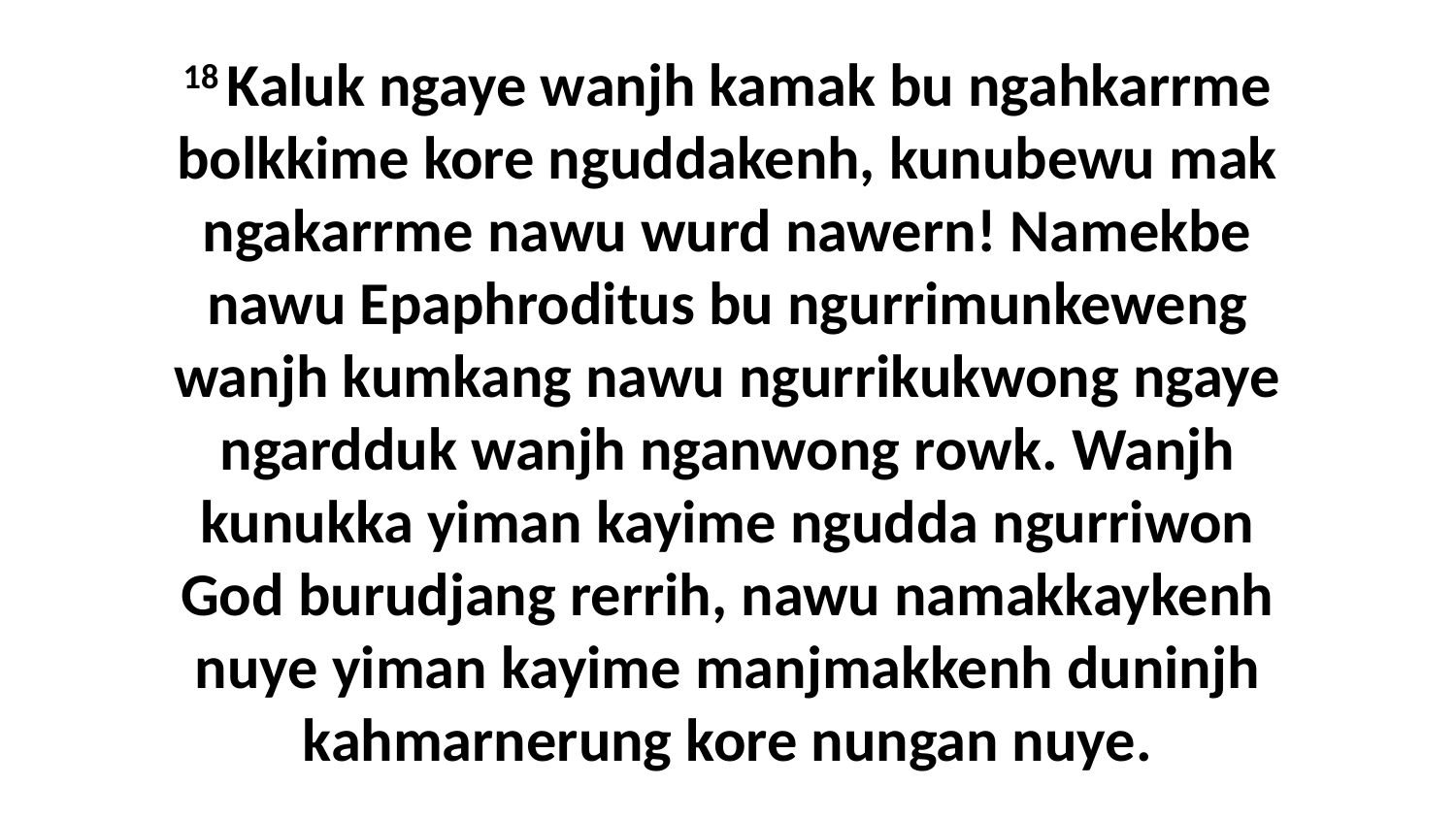

18 Kaluk ngaye wanjh kamak bu ngahkarrme bolkkime kore nguddakenh, kunubewu mak ngakarrme nawu wurd nawern! Namekbe nawu Epaphroditus bu ngurrimunkeweng wanjh kumkang nawu ngurrikukwong ngaye ngardduk wanjh nganwong rowk. Wanjh kunukka yiman kayime ngudda ngurriwon God burudjang rerrih, nawu namakkaykenh nuye yiman kayime manjmakkenh duninjh kahmarnerung kore nungan nuye.